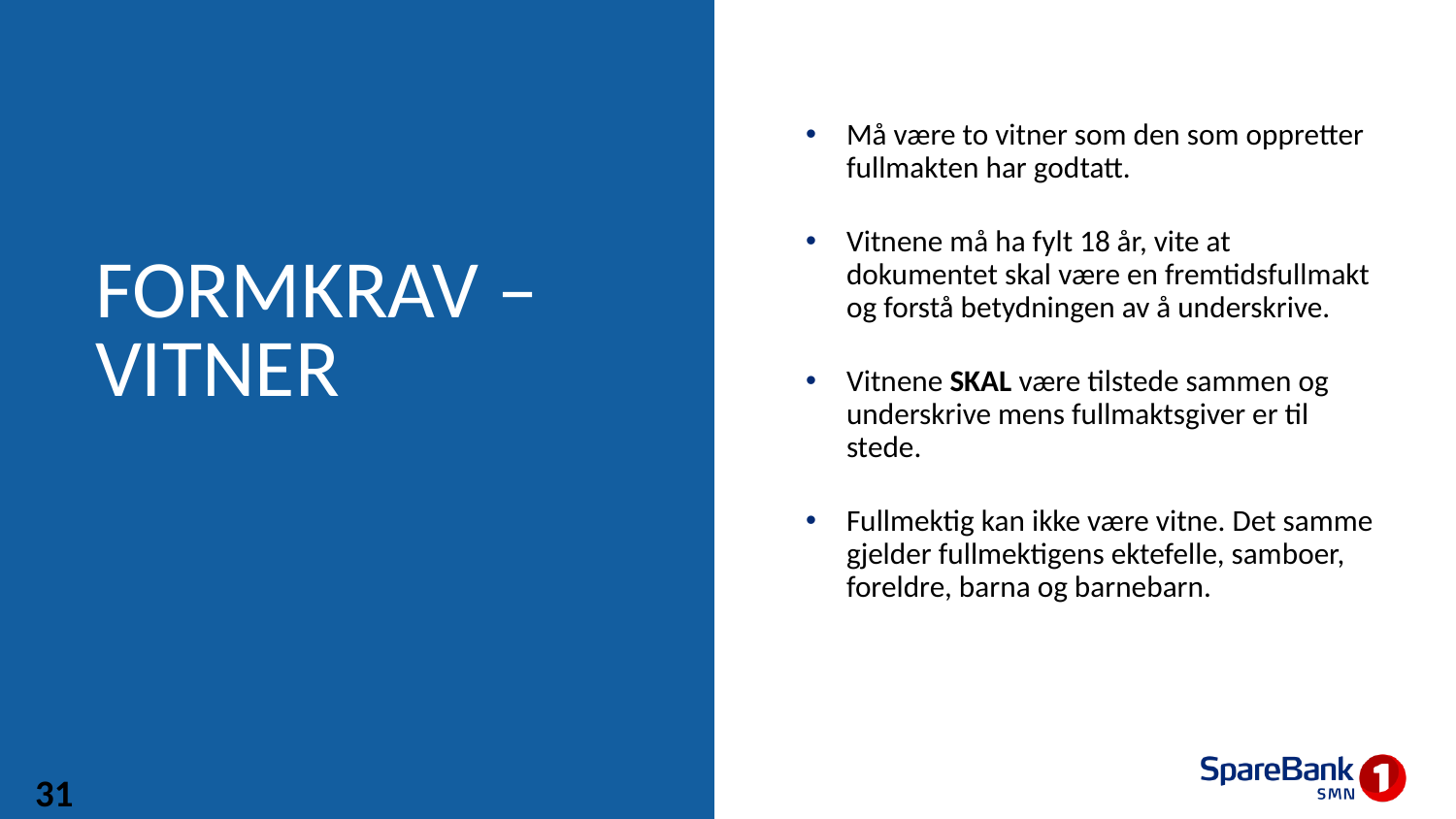

Må være to vitner som den som oppretter fullmakten har godtatt.

Vitnene må ha fylt 18 år, vite at dokumentet skal være en fremtidsfullmakt og forstå betydningen av å underskrive.

Vitnene SKAL være tilstede sammen og underskrive mens fullmaktsgiver er til stede.

Fullmektig kan ikke være vitne. Det samme gjelder fullmektigens ektefelle, samboer, foreldre, barna og barnebarn.

# FORMKRAV – VITNER
31